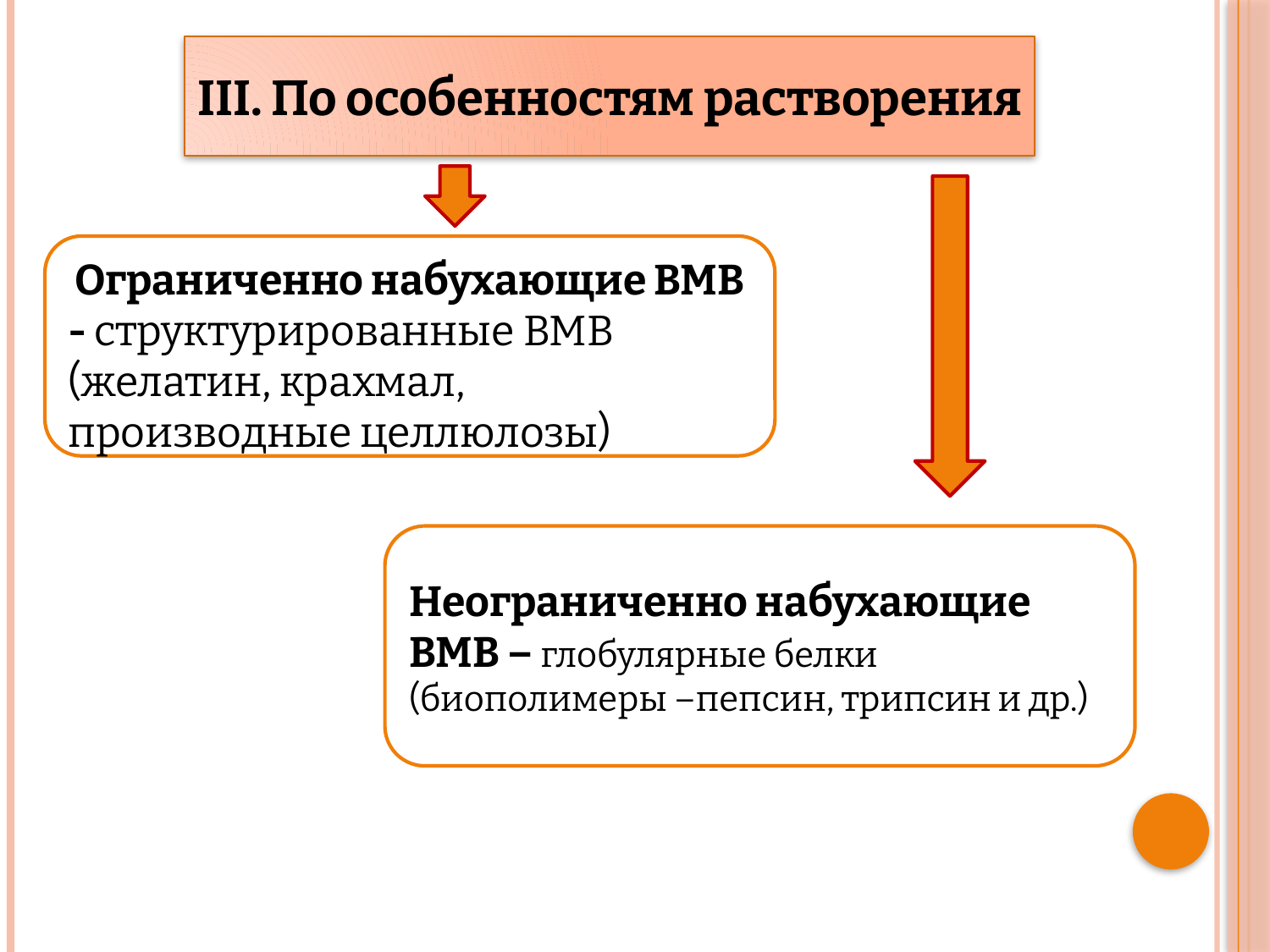

III. По особенностям растворения

Ограниченно набухающие ВМВ
- структурированные ВМВ (желатин, крахмал, производные целлюлозы)
Неограниченно набухающие ВМВ – глобулярные белки (биополимеры –пепсин, трипсин и др.)